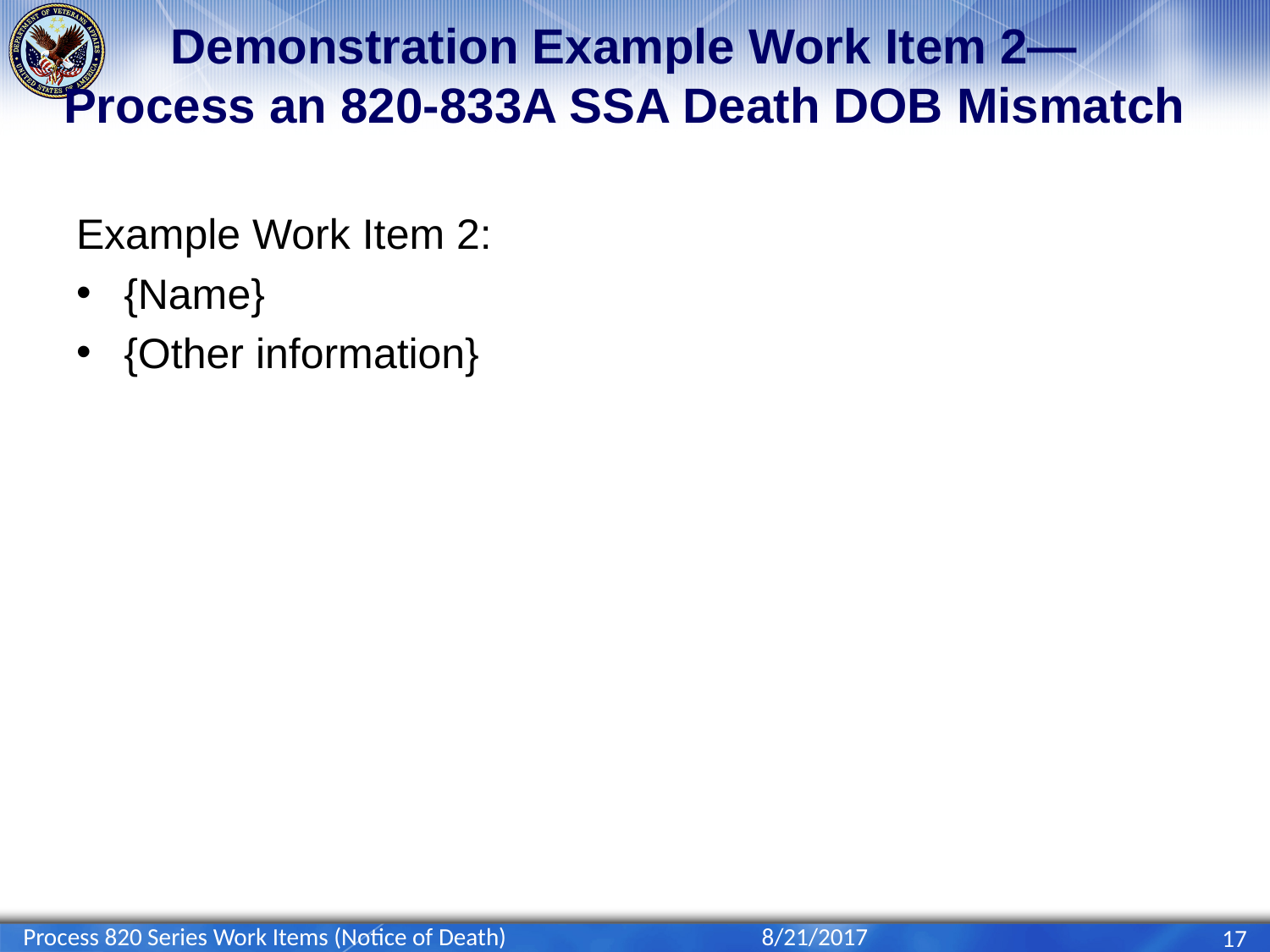

# Demonstration Example Work Item 2— Process an 820-833A SSA Death DOB Mismatch
Example Work Item 2:
{Name}
{Other information}
Process 820 Series Work Items (Notice of Death)
8/21/2017
17